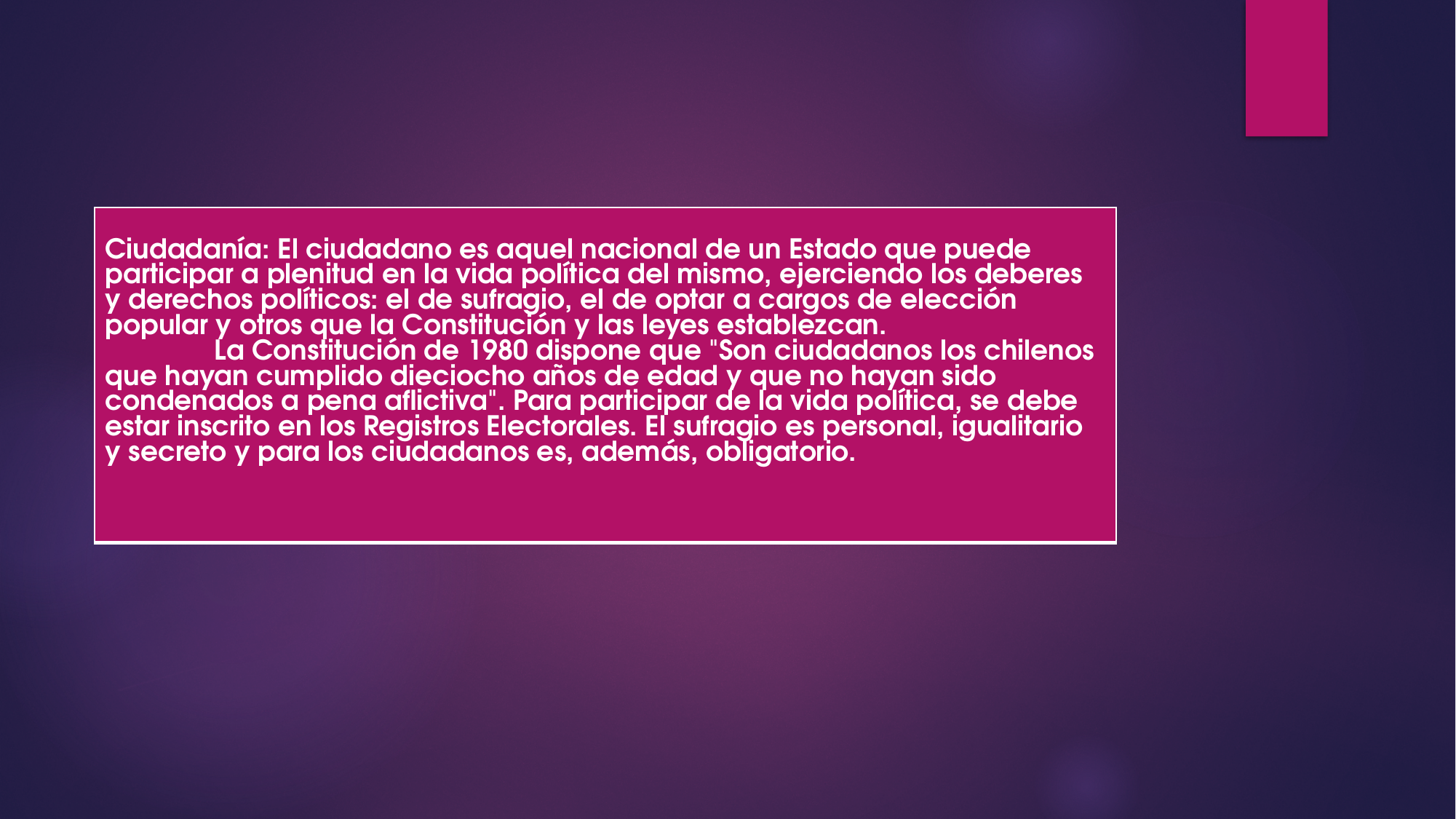

| Ciudadanía: El ciudadano es aquel nacional de un Estado que puede participar a plenitud en la vida política del mismo, ejerciendo los deberes y derechos políticos: el de sufragio, el de optar a cargos de elección popular y otros que la Constitución y las leyes establezcan. La Constitución de 1980 dispone que "Son ciudadanos los chilenos que hayan cumplido dieciocho años de edad y que no hayan sido condenados a pena aflictiva". Para participar de la vida política, se debe estar inscrito en los Registros Electorales. El sufragio es personal, igualitario y secreto y para los ciudadanos es, además, obligatorio. |
| --- |